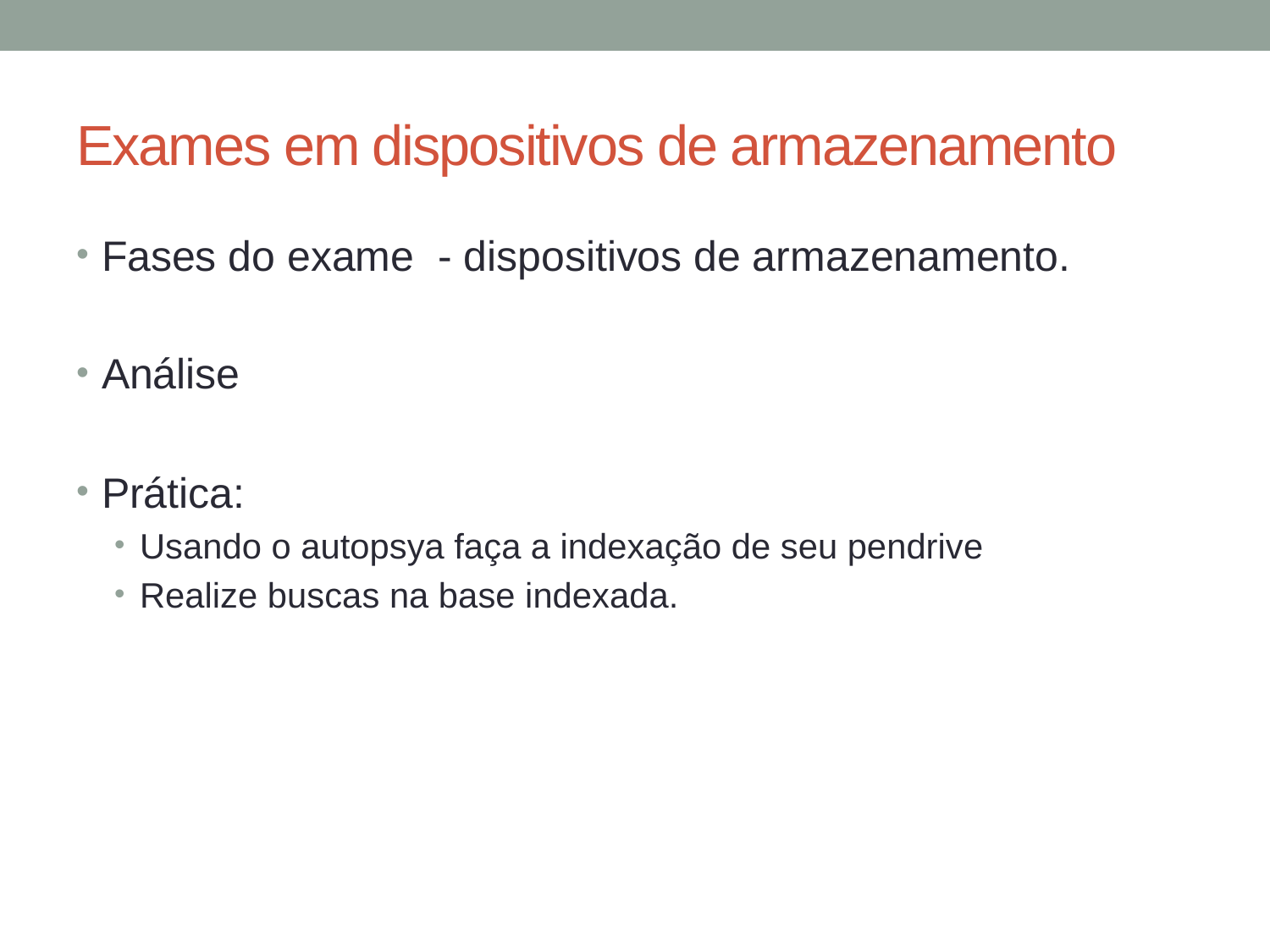

# Exames em dispositivos de armazenamento
Fases do exame  - dispositivos de armazenamento.

Análise

Prática:
Usando o autopsya faça a indexação de seu pendrive
Realize buscas na base indexada.